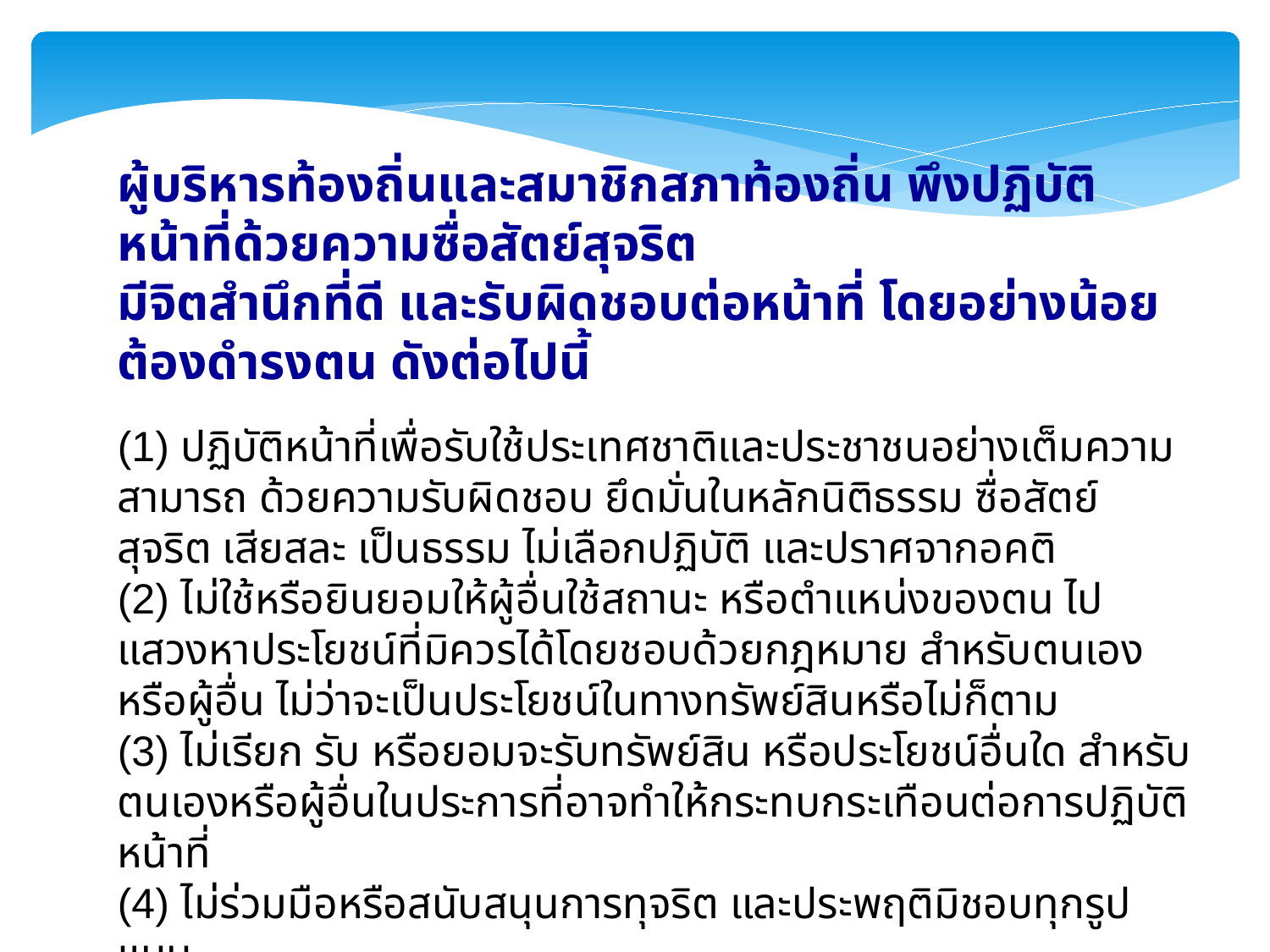

ผู้บริหารท้องถิ่นและสมาชิกสภาท้องถิ่น พึงปฏิบัติหน้าที่ด้วยความซื่อสัตย์สุจริต
มีจิตสำนึกที่ดี และรับผิดชอบต่อหน้าที่ โดยอย่างน้อยต้องดำรงตน ดังต่อไปนี้

(1) ปฏิบัติหน้าที่เพื่อรับใช้ประเทศชาติและประชาชนอย่างเต็มความสามารถ ด้วยความรับผิดชอบ ยึดมั่นในหลักนิติธรรม ซื่อสัตย์สุจริต เสียสละ เป็นธรรม ไม่เลือกปฏิบัติ และปราศจากอคติ
(2) ไม่ใช้หรือยินยอมให้ผู้อื่นใช้สถานะ หรือตำแหน่งของตน ไปแสวงหาประโยชน์ที่มิควรได้โดยชอบด้วยกฎหมาย สำหรับตนเองหรือผู้อื่น ไม่ว่าจะเป็นประโยชน์ในทางทรัพย์สินหรือไม่ก็ตาม
(3) ไม่เรียก รับ หรือยอมจะรับทรัพย์สิน หรือประโยชน์อื่นใด สำหรับตนเองหรือผู้อื่นในประการที่อาจทำให้กระทบกระเทือนต่อการปฏิบัติหน้าที่
(4) ไม่ร่วมมือหรือสนับสนุนการทุจริต และประพฤติมิชอบทุกรูปแบบ
(5) ไม่ใช้หรือบิดเบือนข้อมูลข่าวสารของราชการ เพื่อให้เกิดความเข้าใจผิด หรือเพื่อผลประโยชน์สำหรับตนเองหรือผู้อื่น
(6) ไม่กระทำการใดที่ก่อให้เกิดความเสื่อมเสีย ต่อเกียรติศักดิ์ของการดำรงตำแหน่ง
(7) แสดงความรับผิดชอบตามควรแก่กรณี เมื่อปฏิบัติหน้าที่บกพร่องหรือผิดพลาด